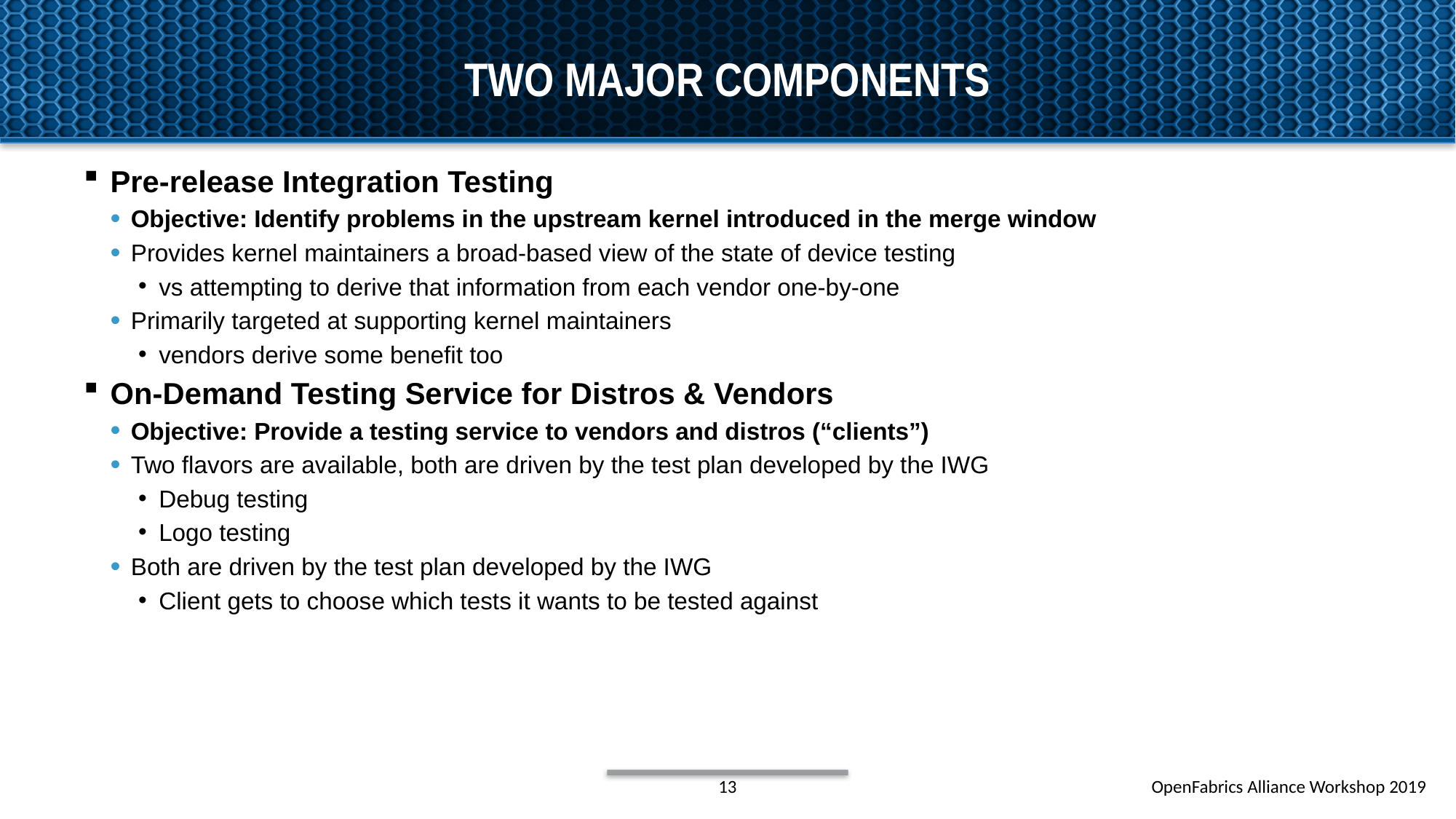

# Two major components
Pre-release Integration Testing
Objective: Identify problems in the upstream kernel introduced in the merge window
Provides kernel maintainers a broad-based view of the state of device testing
vs attempting to derive that information from each vendor one-by-one
Primarily targeted at supporting kernel maintainers
vendors derive some benefit too
On-Demand Testing Service for Distros & Vendors
Objective: Provide a testing service to vendors and distros (“clients”)
Two flavors are available, both are driven by the test plan developed by the IWG
Debug testing
Logo testing
Both are driven by the test plan developed by the IWG
Client gets to choose which tests it wants to be tested against
13
OpenFabrics Alliance Workshop 2019